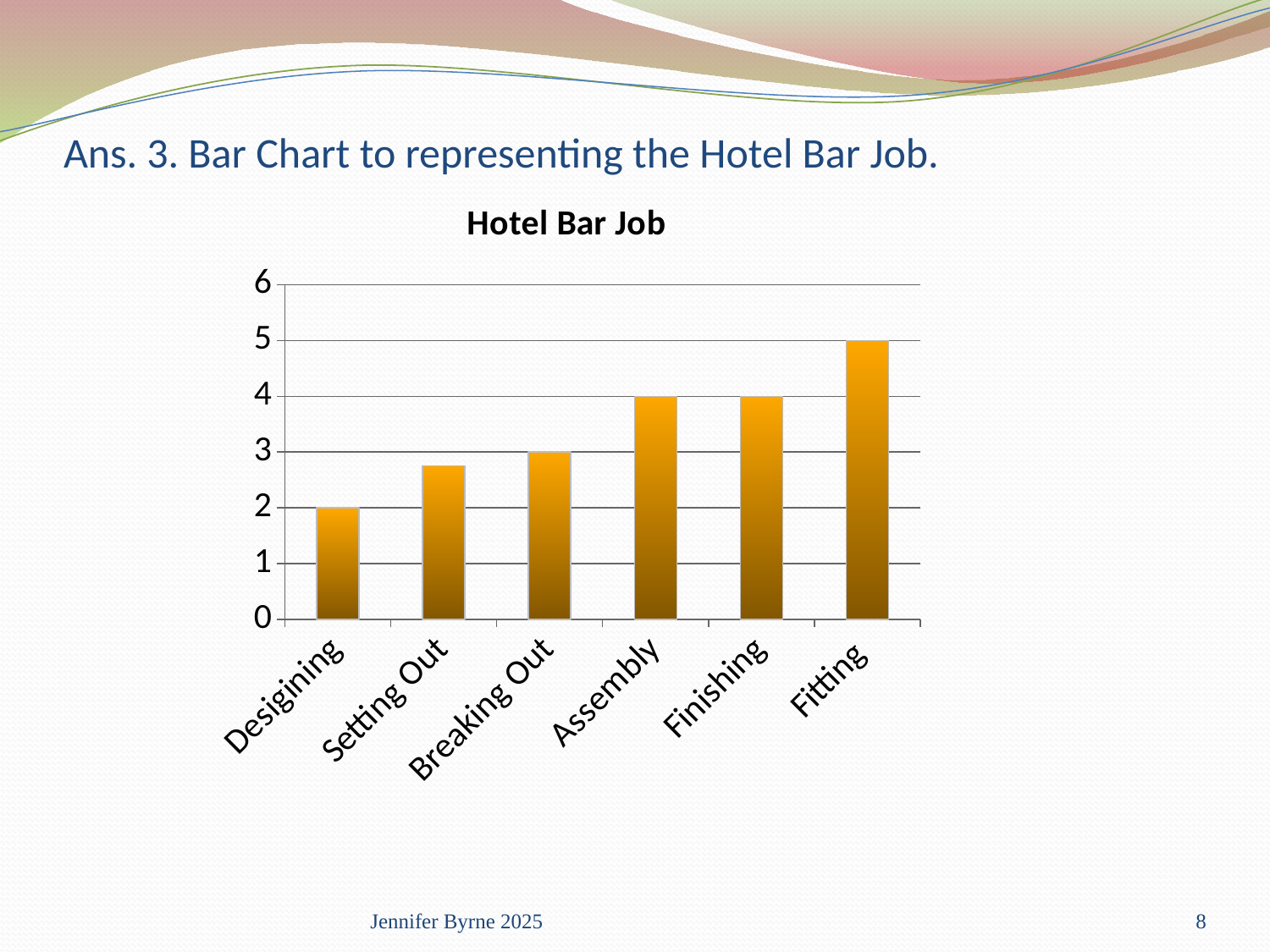

# Ans. 3. Bar Chart to representing the Hotel Bar Job.

### Chart: Hotel Bar Job

| Category | Column1 |
|---|---|
| Desigining | 2.0 |
| Setting Out | 2.75 |
| Breaking Out | 3.0 |
| Assembly | 4.0 |
| Finishing | 4.0 |
| Fitting  | 5.0 |
Jennifer Byrne 2025
8